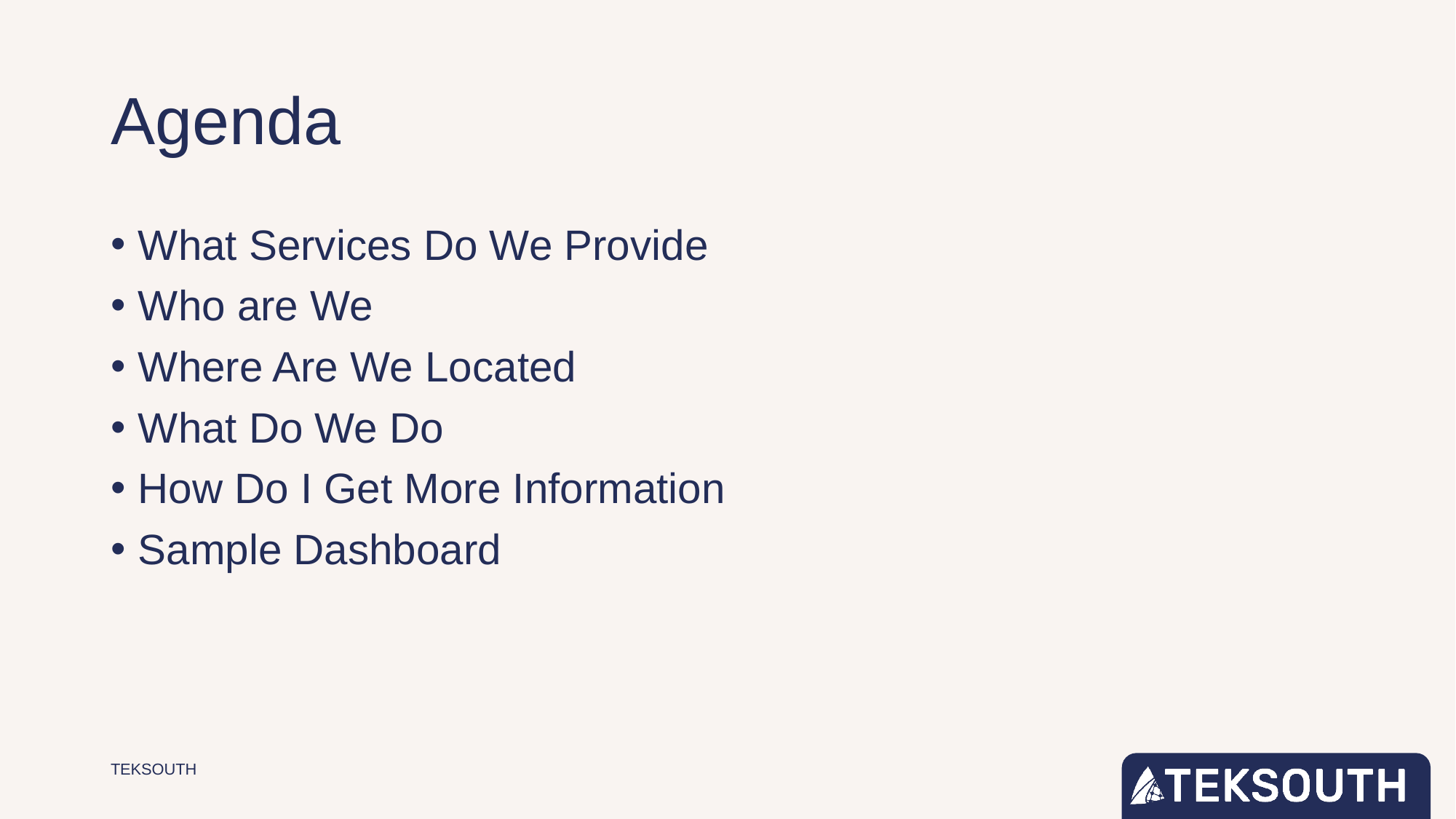

# Agenda
What Services Do We Provide
Who are We
Where Are We Located
What Do We Do
How Do I Get More Information
Sample Dashboard